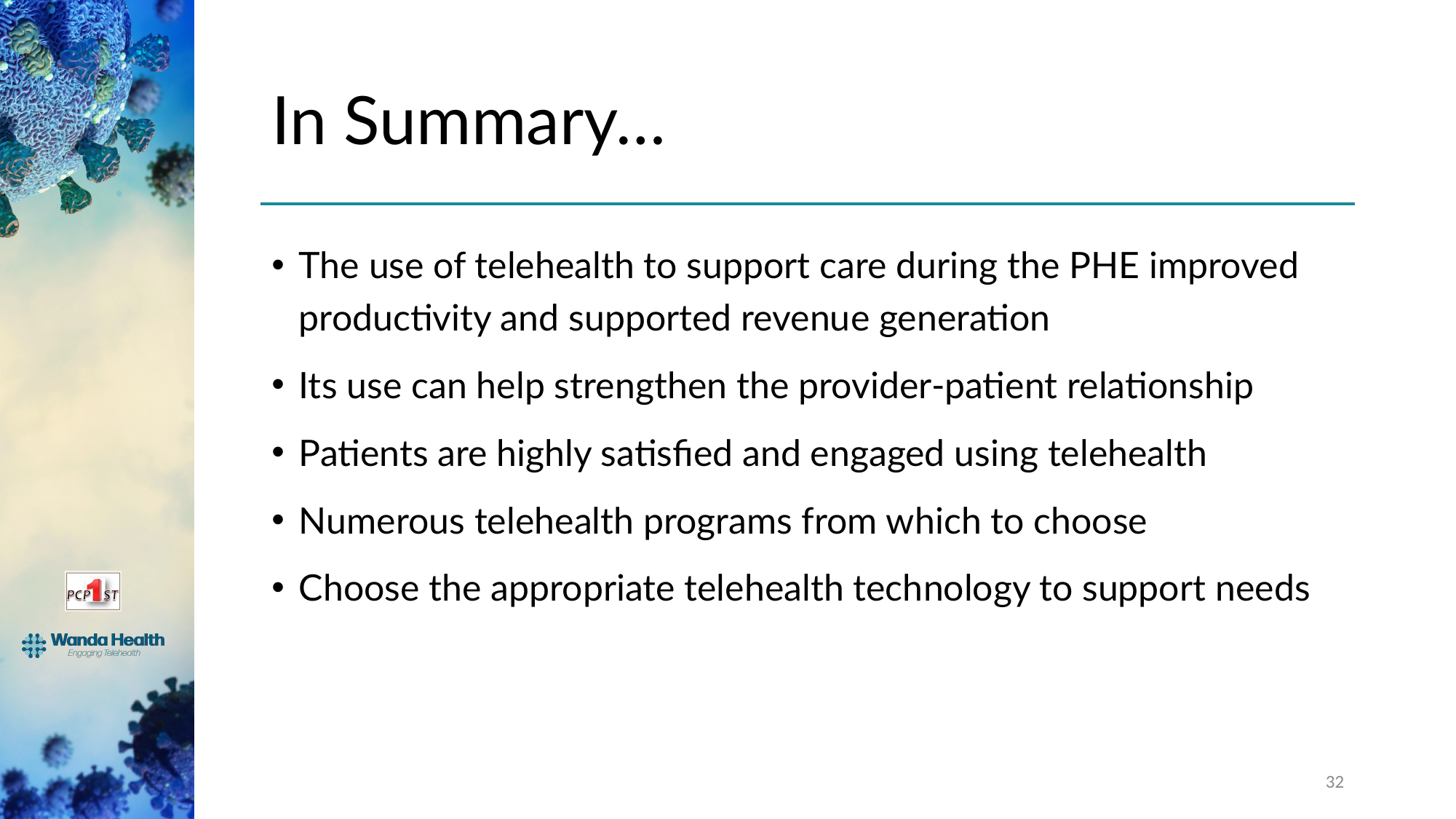

# In Summary…

The use of telehealth to support care during the PHE improved productivity and supported revenue generation
Its use can help strengthen the provider-patient relationship
Patients are highly satisfied and engaged using telehealth
Numerous telehealth programs from which to choose
Choose the appropriate telehealth technology to support needs
32